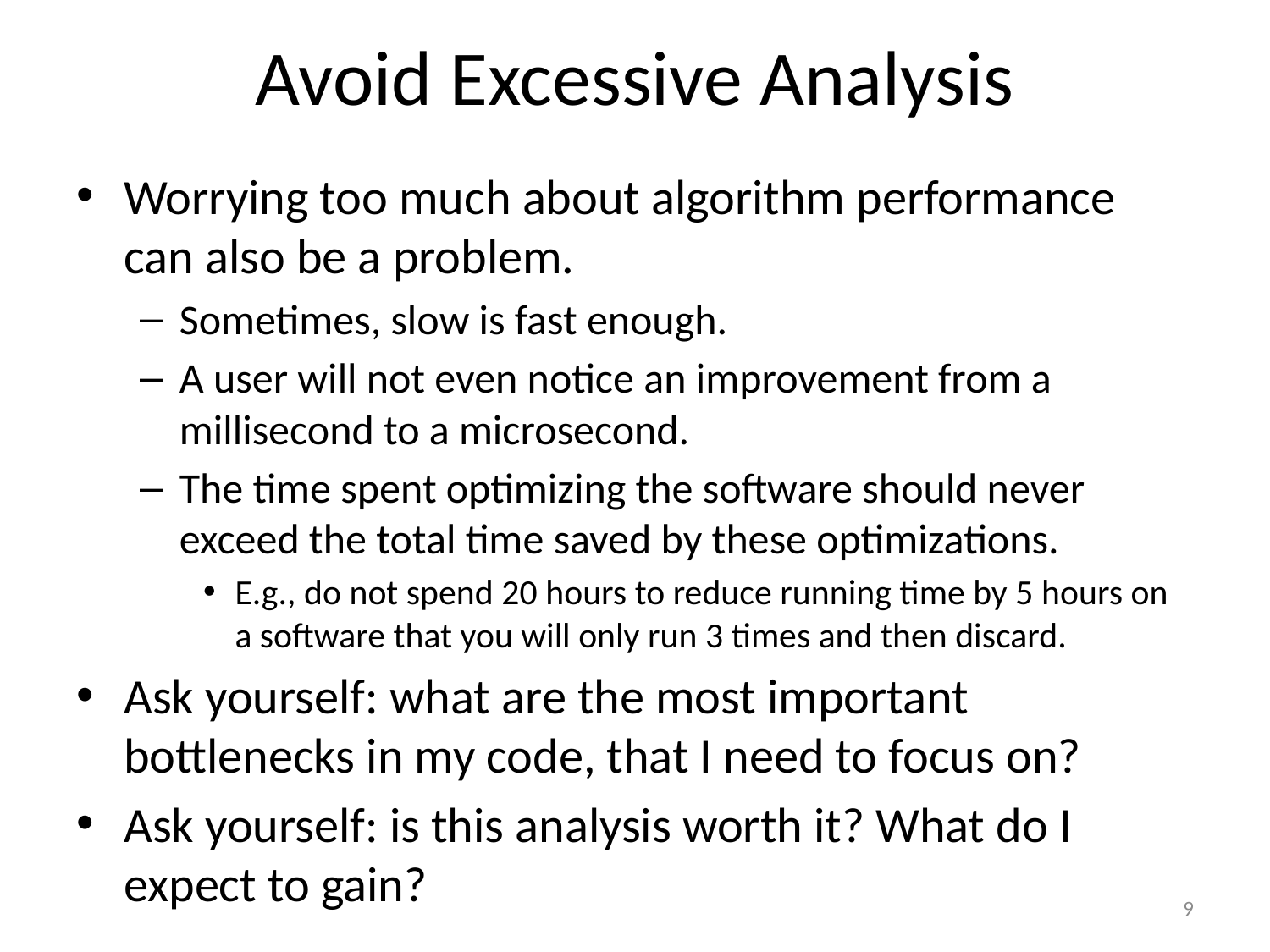

# Avoid Excessive Analysis
Worrying too much about algorithm performance can also be a problem.
Sometimes, slow is fast enough.
A user will not even notice an improvement from a millisecond to a microsecond.
The time spent optimizing the software should never exceed the total time saved by these optimizations.
E.g., do not spend 20 hours to reduce running time by 5 hours on a software that you will only run 3 times and then discard.
Ask yourself: what are the most important bottlenecks in my code, that I need to focus on?
Ask yourself: is this analysis worth it? What do I expect to gain?
9